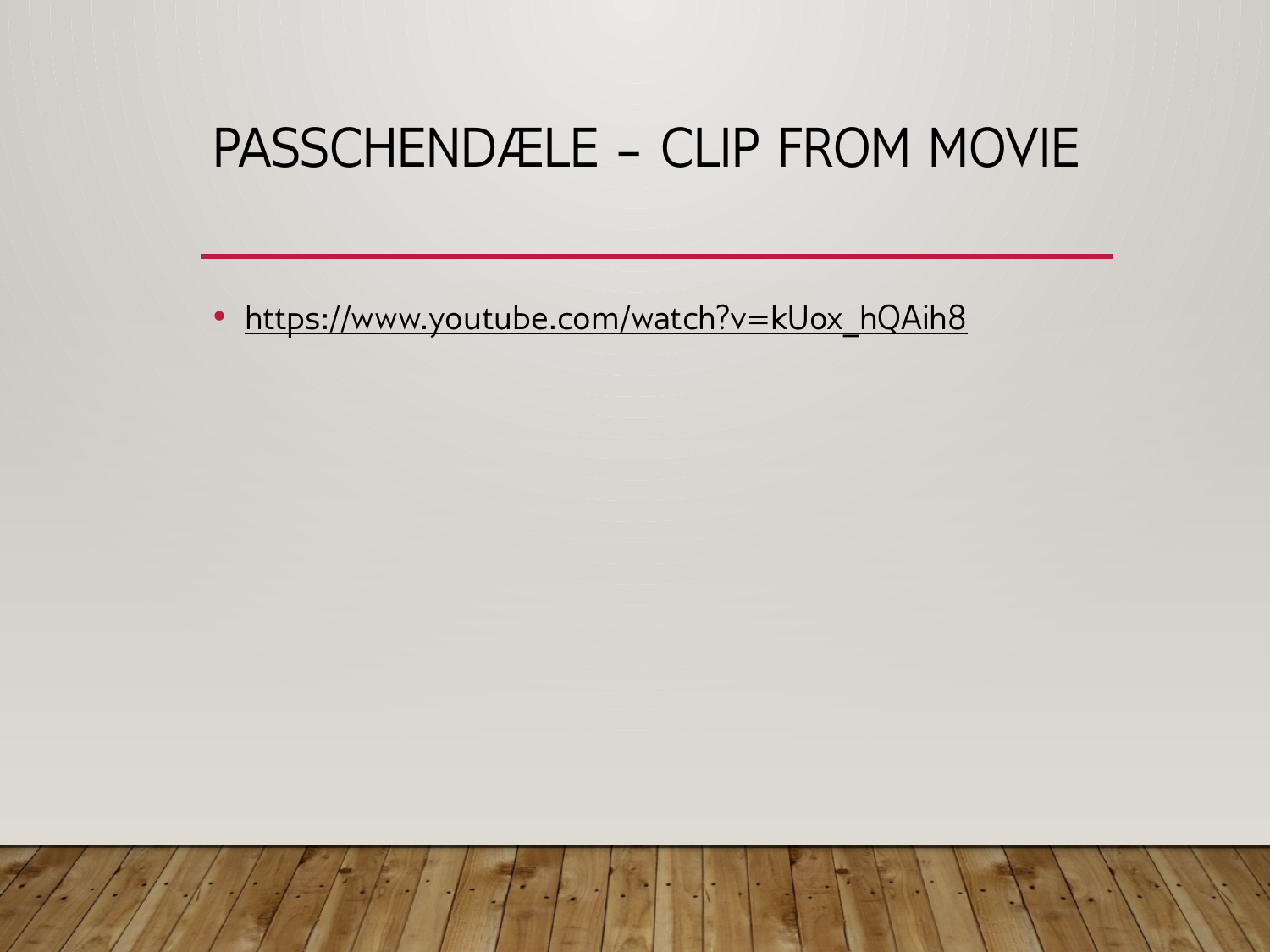

# Passchendaele – clip from movie
https://www.youtube.com/watch?v=kUox_hQAih8